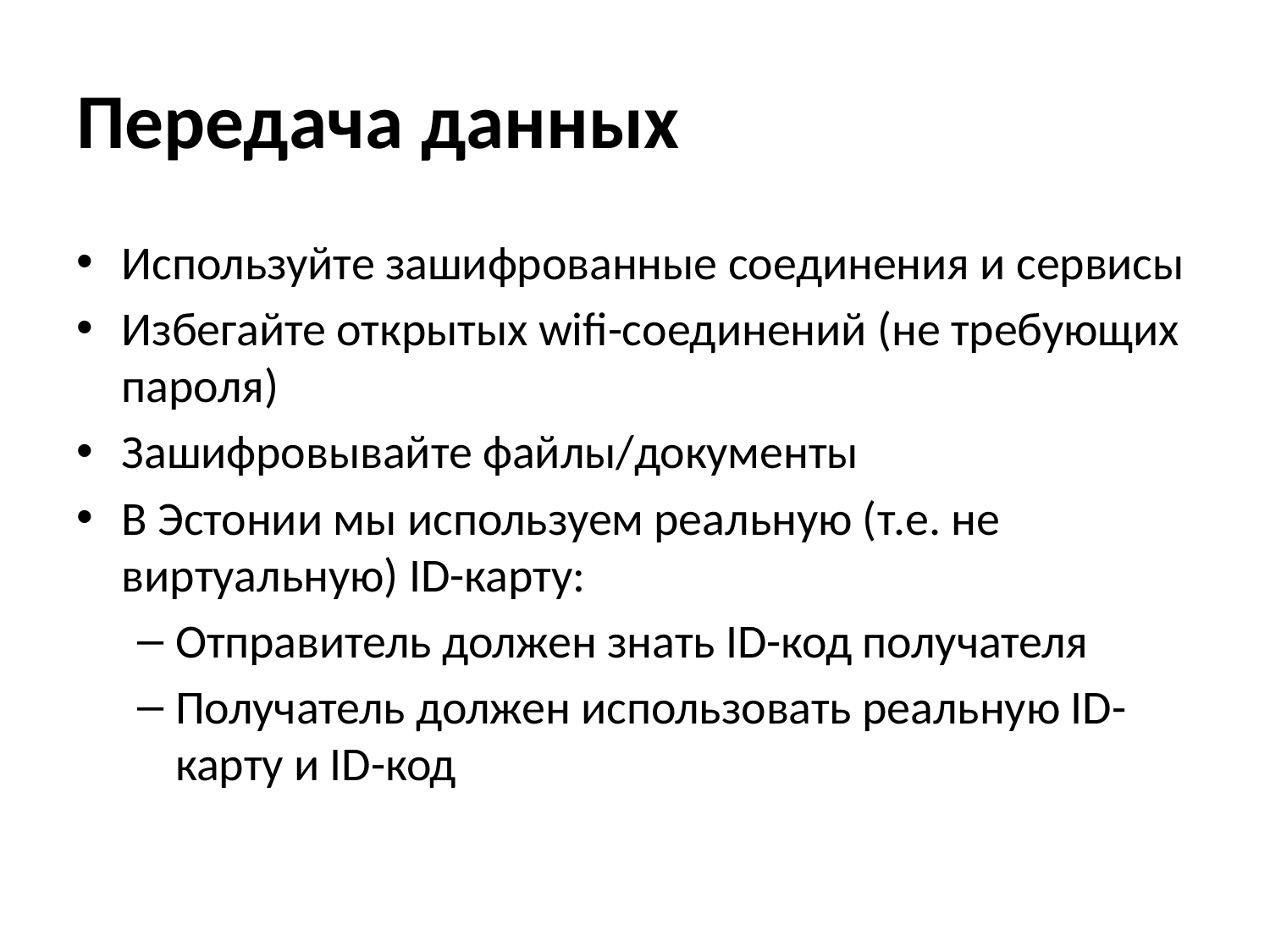

# Передача данных
Используйте зашифрованные соединения и сервисы
Избегайте открытых wifi-соединений (не требующих пароля)
Зашифровывайте файлы/документы
В Эстонии мы используем реальную (т.е. не виртуальную) ID-карту:
Отправитель должен знать ID-код получателя
Получатель должен использовать реальную ID-карту и ID-код